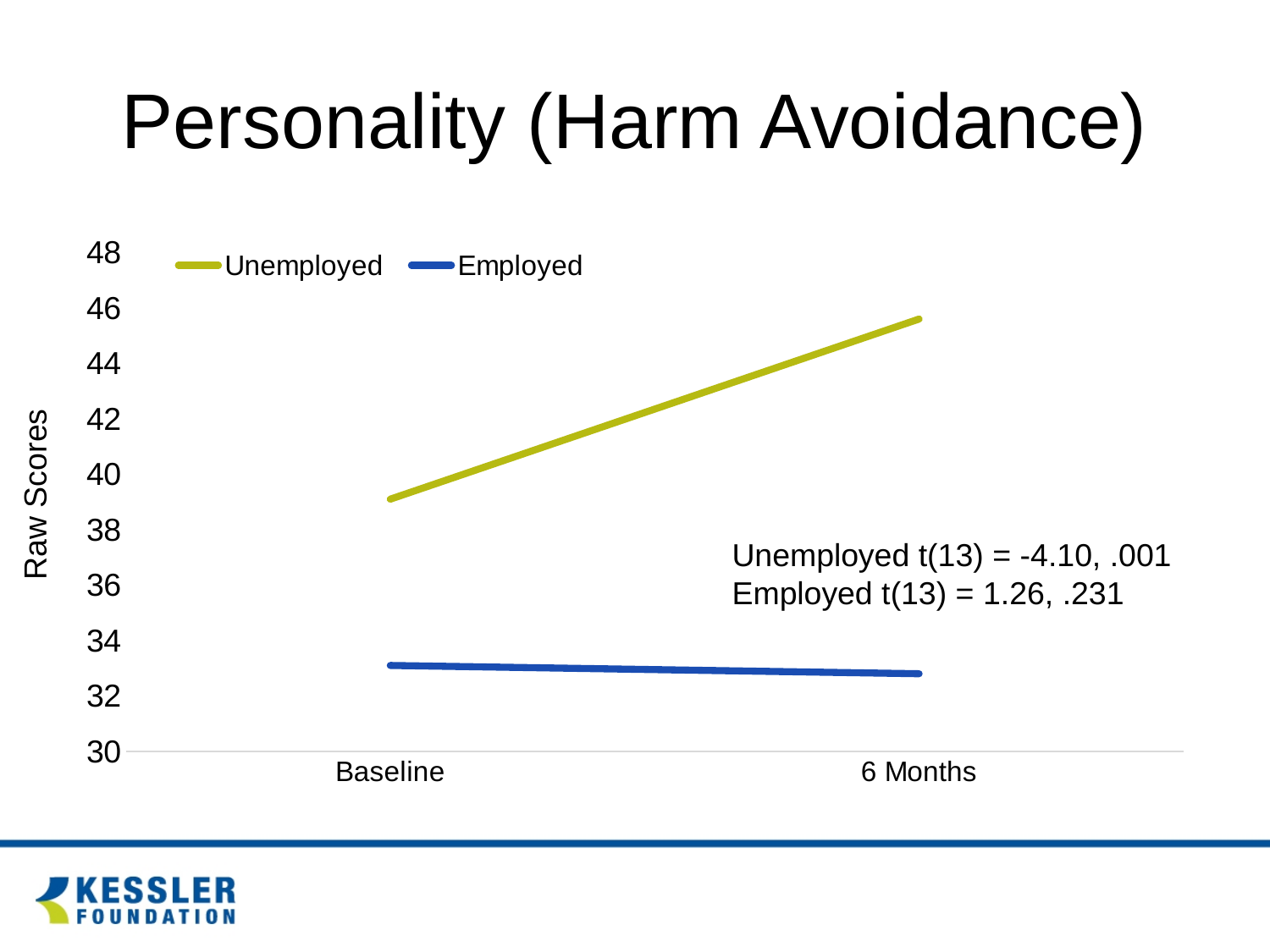

# Personality (Harm Avoidance)

### Chart

| Category | Unemployed | Employed |
|---|---|---|
| Baseline | 39.1 | 33.1 |
| 6 Months | 45.6 | 32.8 |
Raw Scores
Unemployed t(13) = -4.10, .001
Employed t(13) = 1.26, .231